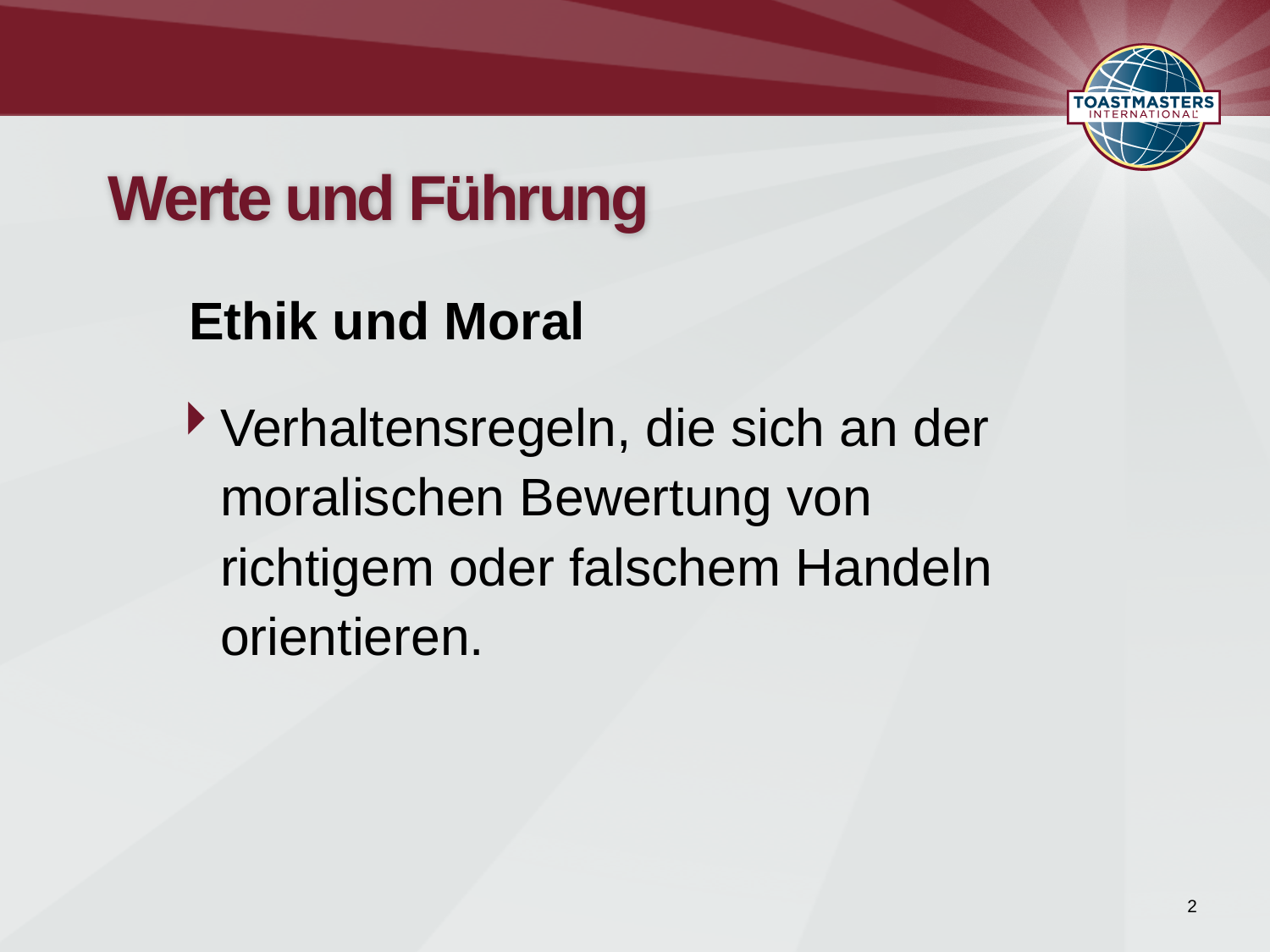

# Werte und Führung
Ethik und Moral
Verhaltensregeln, die sich an der moralischen Bewertung von richtigem oder falschem Handeln orientieren.
2